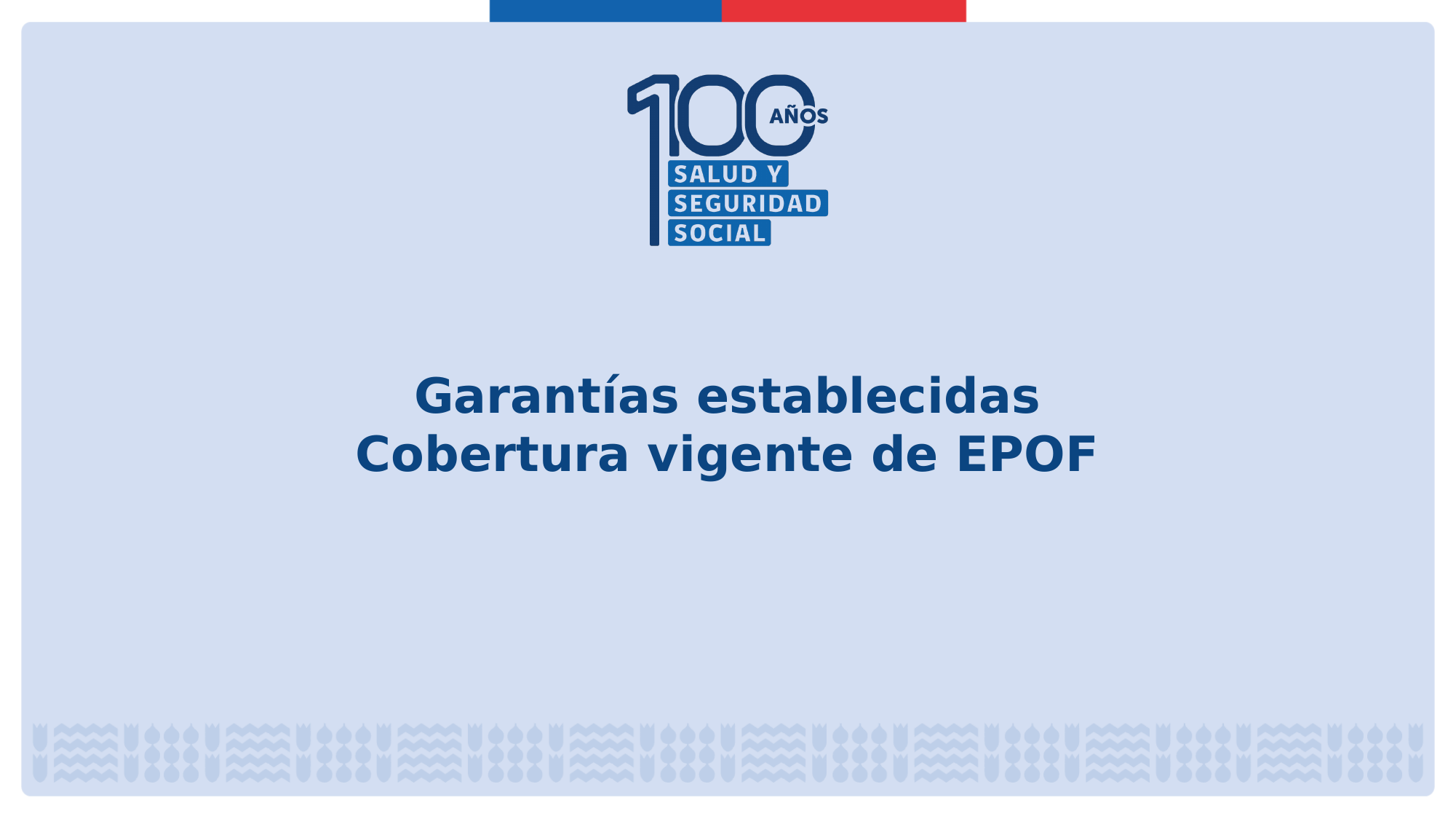

# Garantías establecidas Cobertura vigente de EPOF